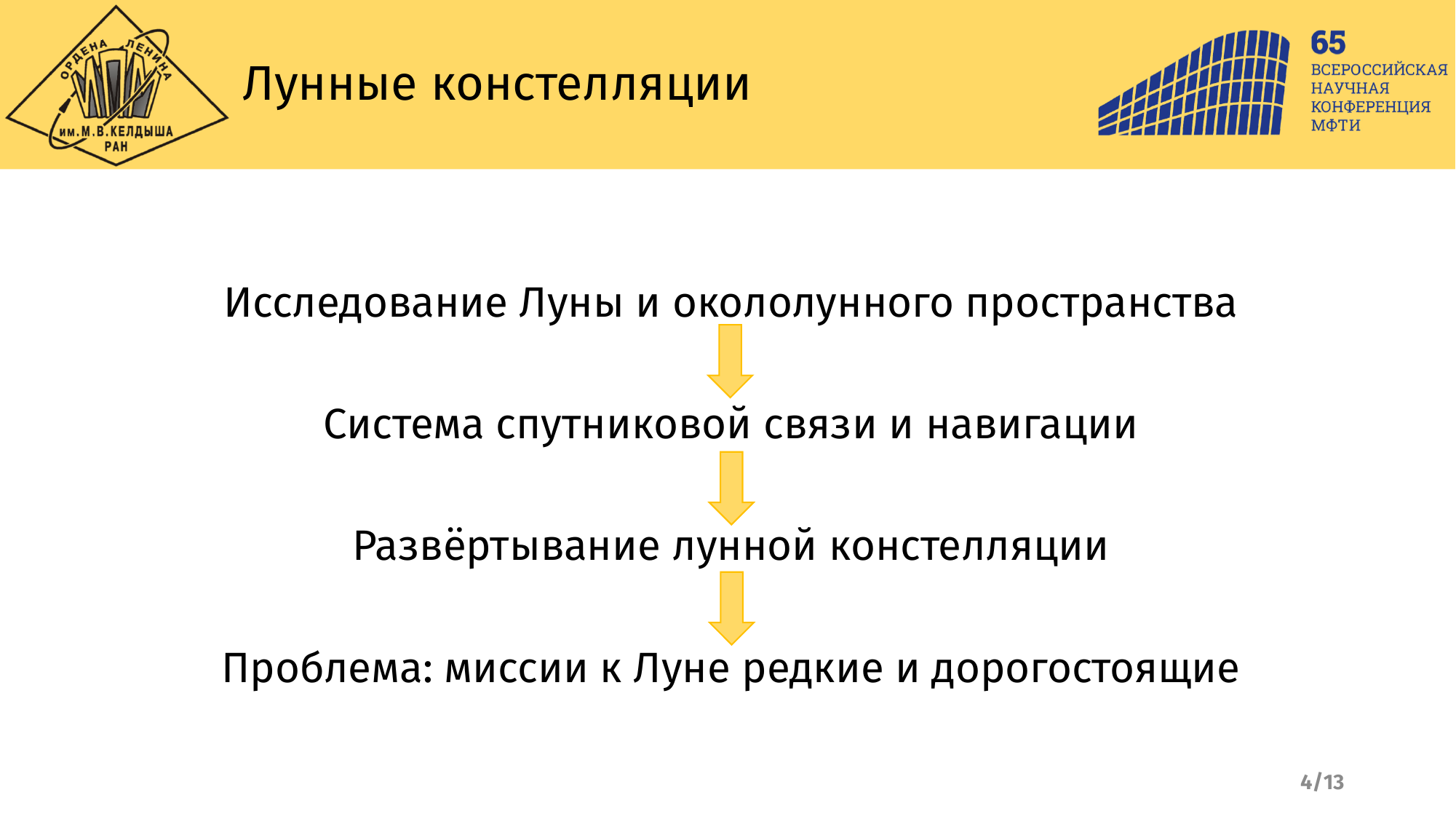

# Лунные констелляции
Исследование Луны и окололунного пространства

Система спутниковой связи и навигации

Развёртывание лунной констелляции

Проблема: миссии к Луне редкие и дорогостоящие